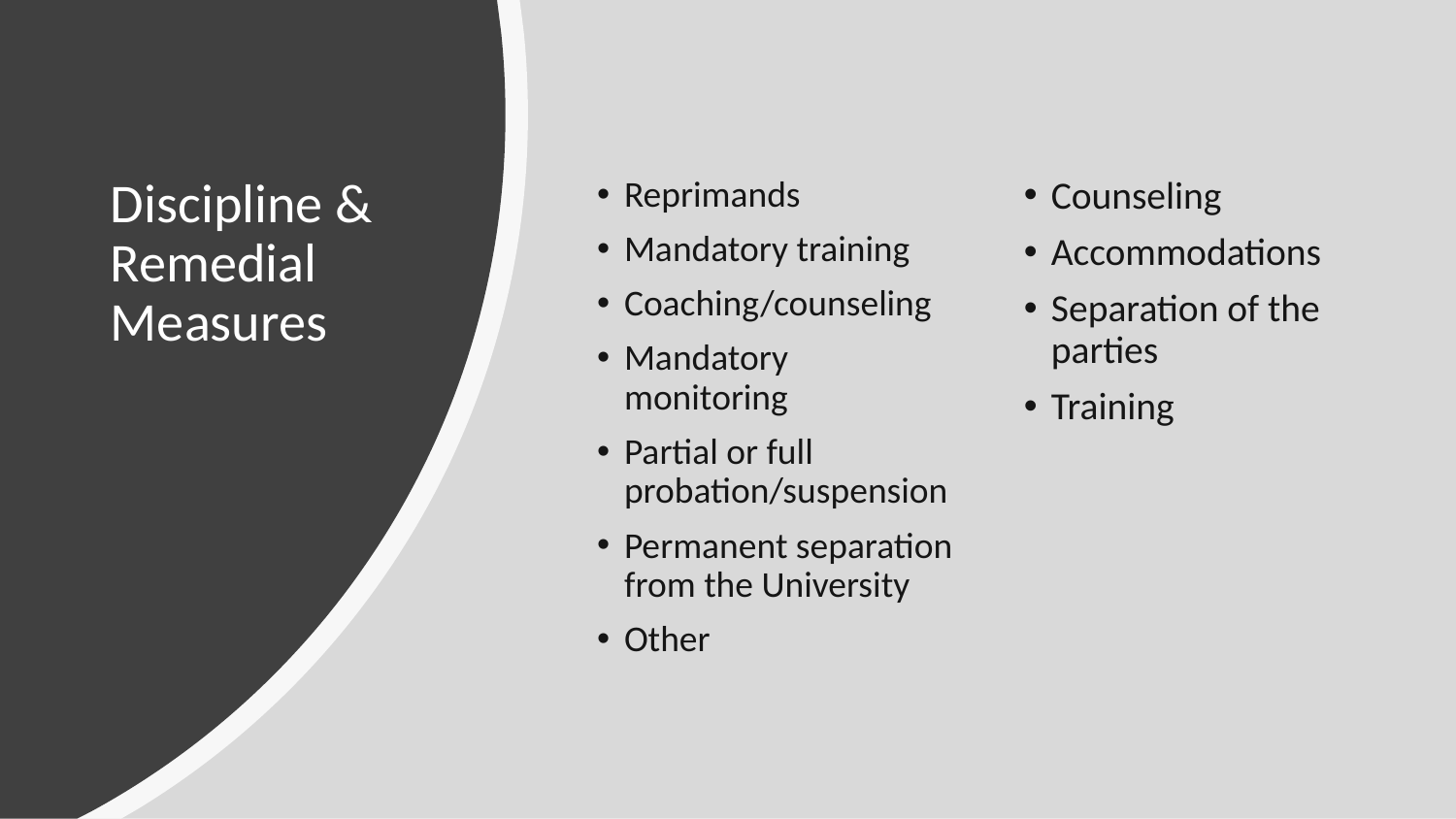

# Discipline & Remedial Measures
Reprimands
Mandatory training
Coaching/counseling
Mandatory monitoring
Partial or full probation/suspension
Permanent separation from the University
Other
Counseling
Accommodations
Separation of the parties
Training